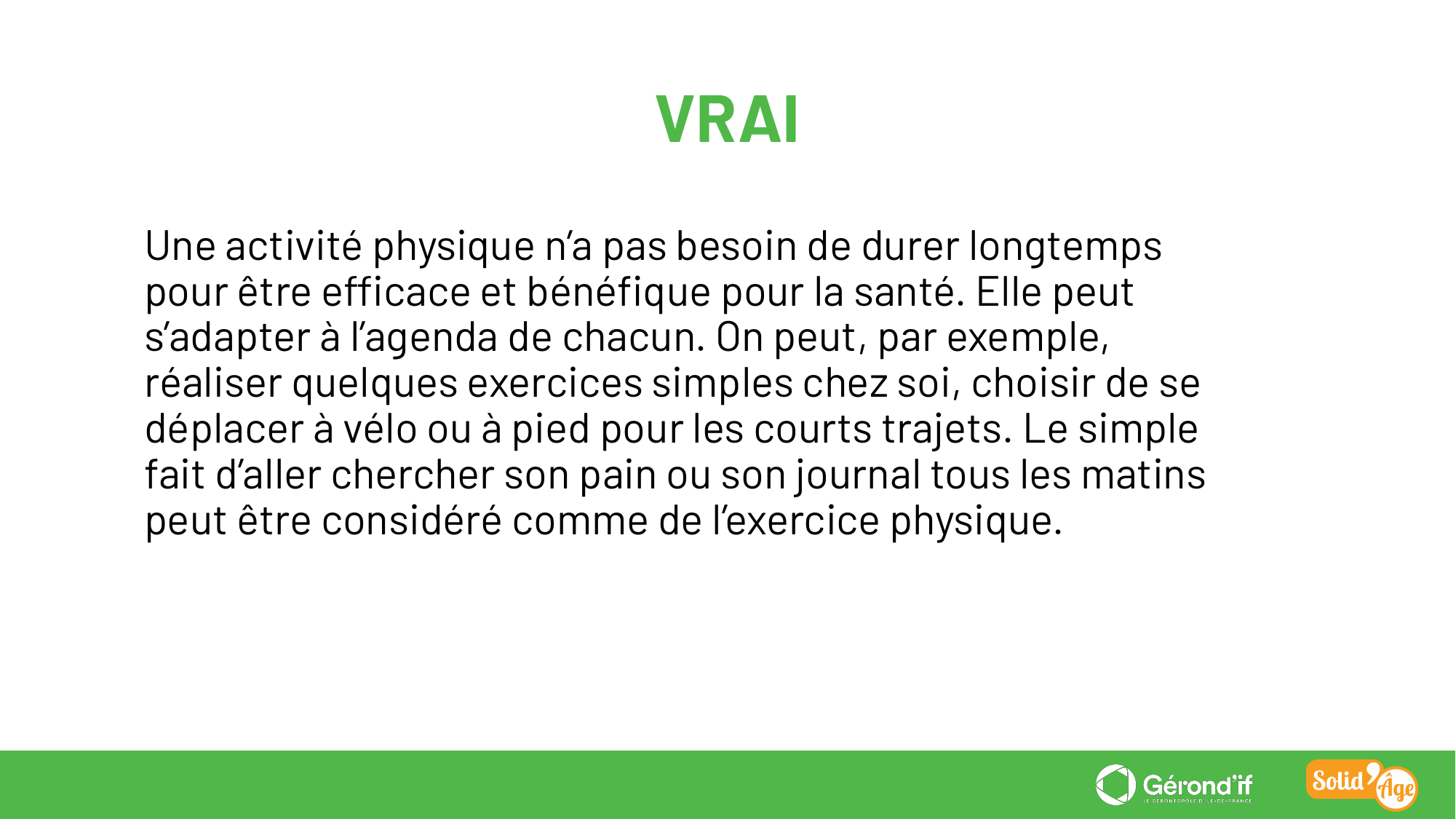

VRAI
Une activité physique n’a pas besoin de durer longtemps pour être efficace et bénéfique pour la santé. Elle peut s’adapter à l’agenda de chacun. On peut, par exemple, réaliser quelques exercices simples chez soi, choisir de se déplacer à vélo ou à pied pour les courts trajets. Le simple fait d’aller chercher son pain ou son journal tous les matins peut être considéré comme de l’exercice physique.